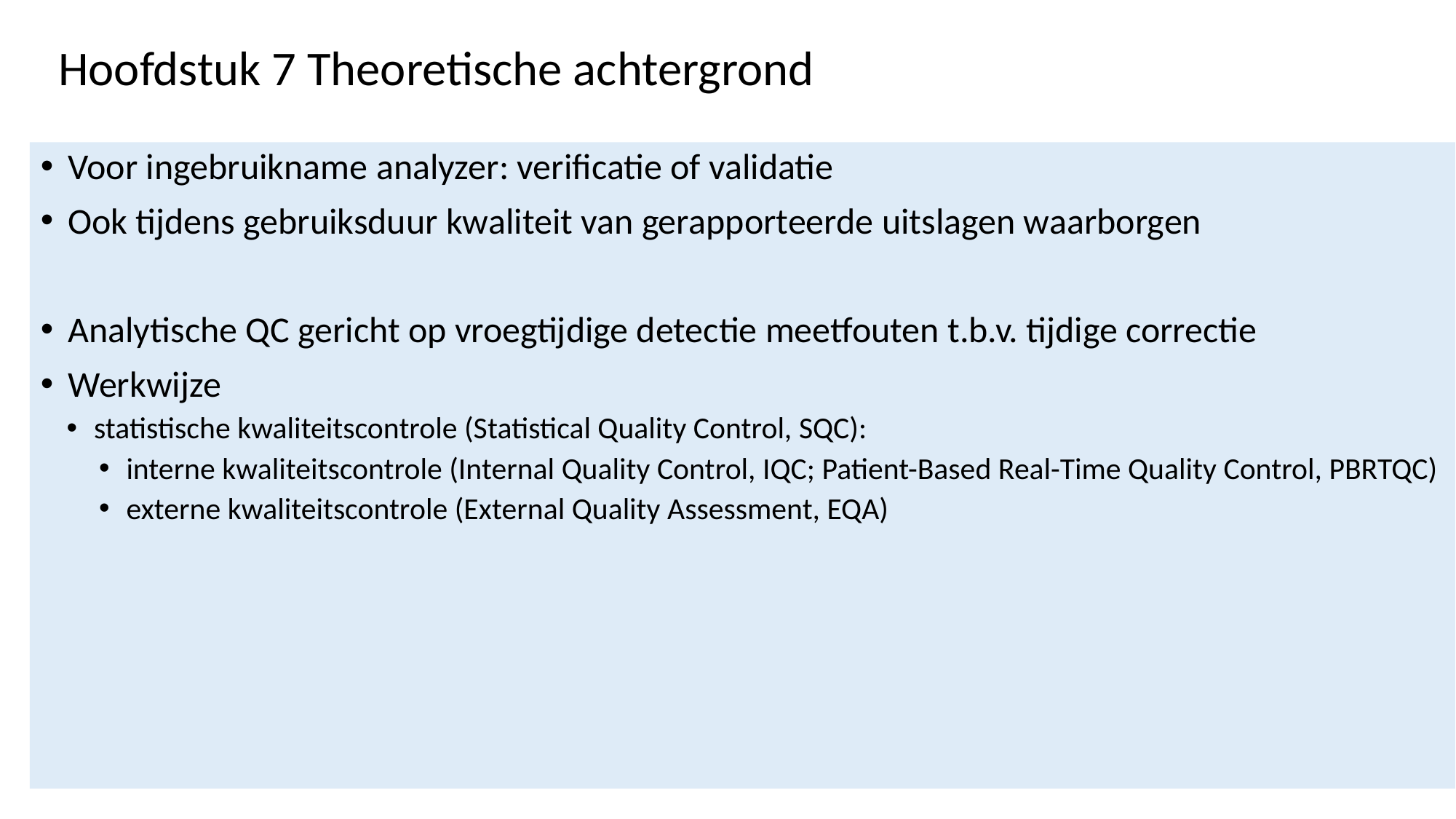

# Hoofdstuk 7 Theoretische achtergrond
Voor ingebruikname analyzer: verificatie of validatie
Ook tijdens gebruiksduur kwaliteit van gerapporteerde uitslagen waarborgen

Analytische QC gericht op vroegtijdige detectie meetfouten t.b.v. tijdige correctie
Werkwijze
statistische kwaliteitscontrole (Statistical Quality Control, SQC):
interne kwaliteitscontrole (Internal Quality Control, IQC; Patient-Based Real-Time Quality Control, PBRTQC)
externe kwaliteitscontrole (External Quality Assessment, EQA)